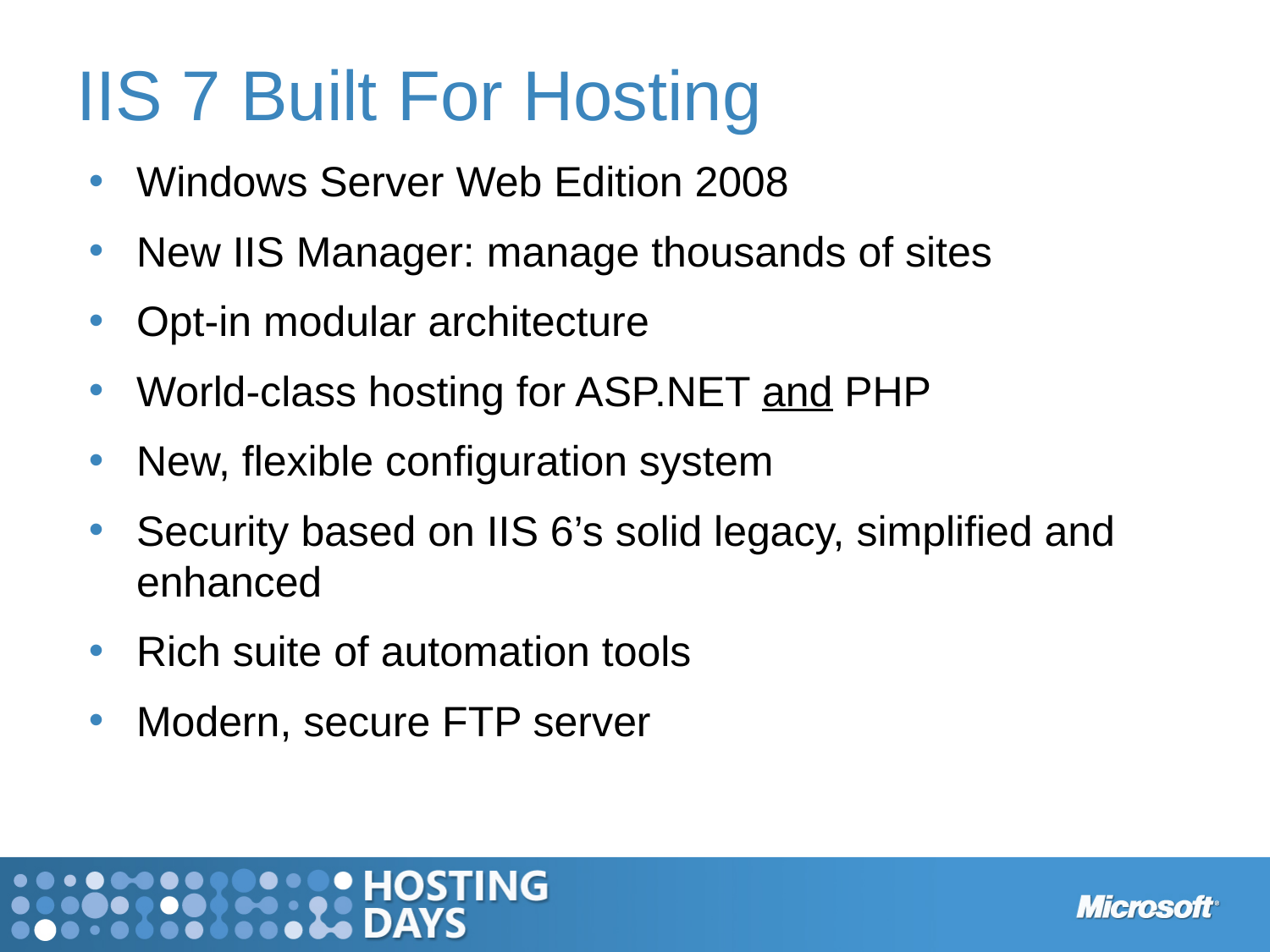

# IIS 7 Built For Hosting
Windows Server Web Edition 2008
New IIS Manager: manage thousands of sites
Opt-in modular architecture
World-class hosting for ASP.NET and PHP
New, flexible configuration system
Security based on IIS 6’s solid legacy, simplified and enhanced
Rich suite of automation tools
Modern, secure FTP server